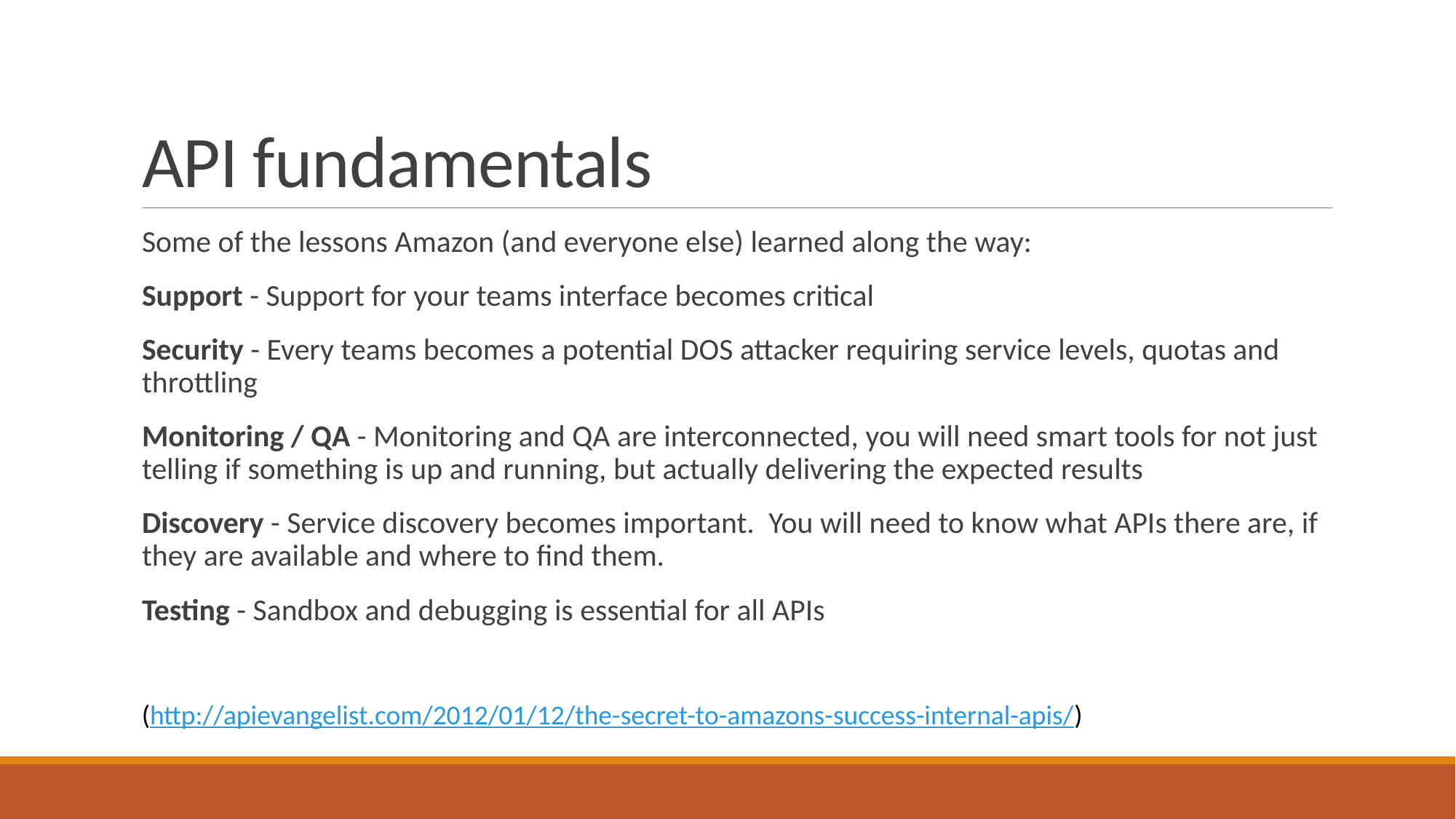

# API fundamentals
Some of the lessons Amazon (and everyone else) learned along the way:
Support - Support for your teams interface becomes critical
Security - Every teams becomes a potential DOS attacker requiring service levels, quotas and throttling
Monitoring / QA - Monitoring and QA are interconnected, you will need smart tools for not just telling if something is up and running, but actually delivering the expected results
Discovery - Service discovery becomes important.  You will need to know what APIs there are, if they are available and where to find them.
Testing - Sandbox and debugging is essential for all APIs

(http://apievangelist.com/2012/01/12/the-secret-to-amazons-success-internal-apis/)